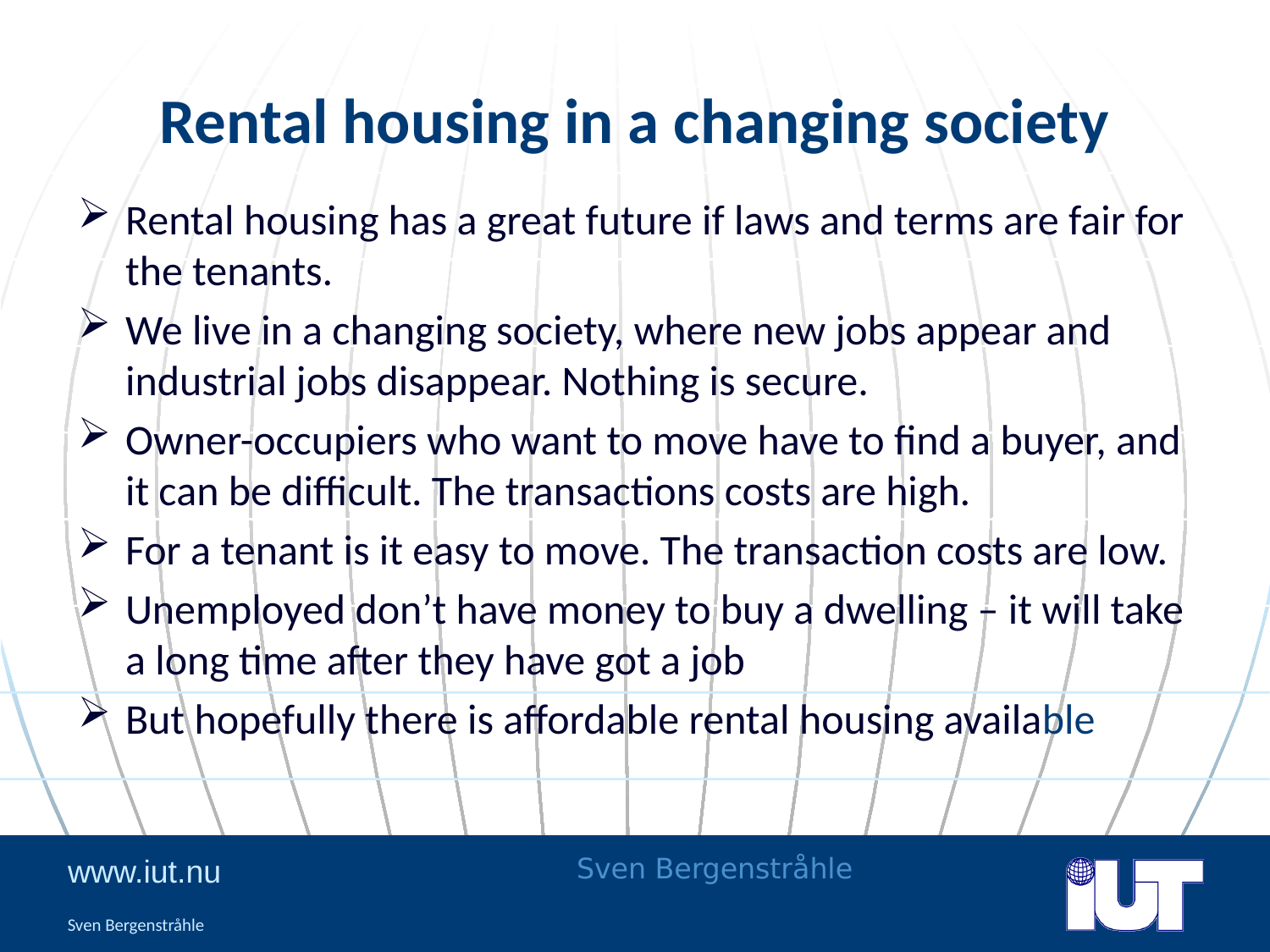

# Rental housing in a changing society

Rental housing has a great future if laws and terms are fair for the tenants.
We live in a changing society, where new jobs appear and industrial jobs disappear. Nothing is secure.
Owner-occupiers who want to move have to find a buyer, and it can be difficult. The transactions costs are high.
For a tenant is it easy to move. The transaction costs are low.
Unemployed don’t have money to buy a dwelling – it will take a long time after they have got a job
But hopefully there is affordable rental housing available

Sven Bergenstråhle
Sven Bergenstråhle